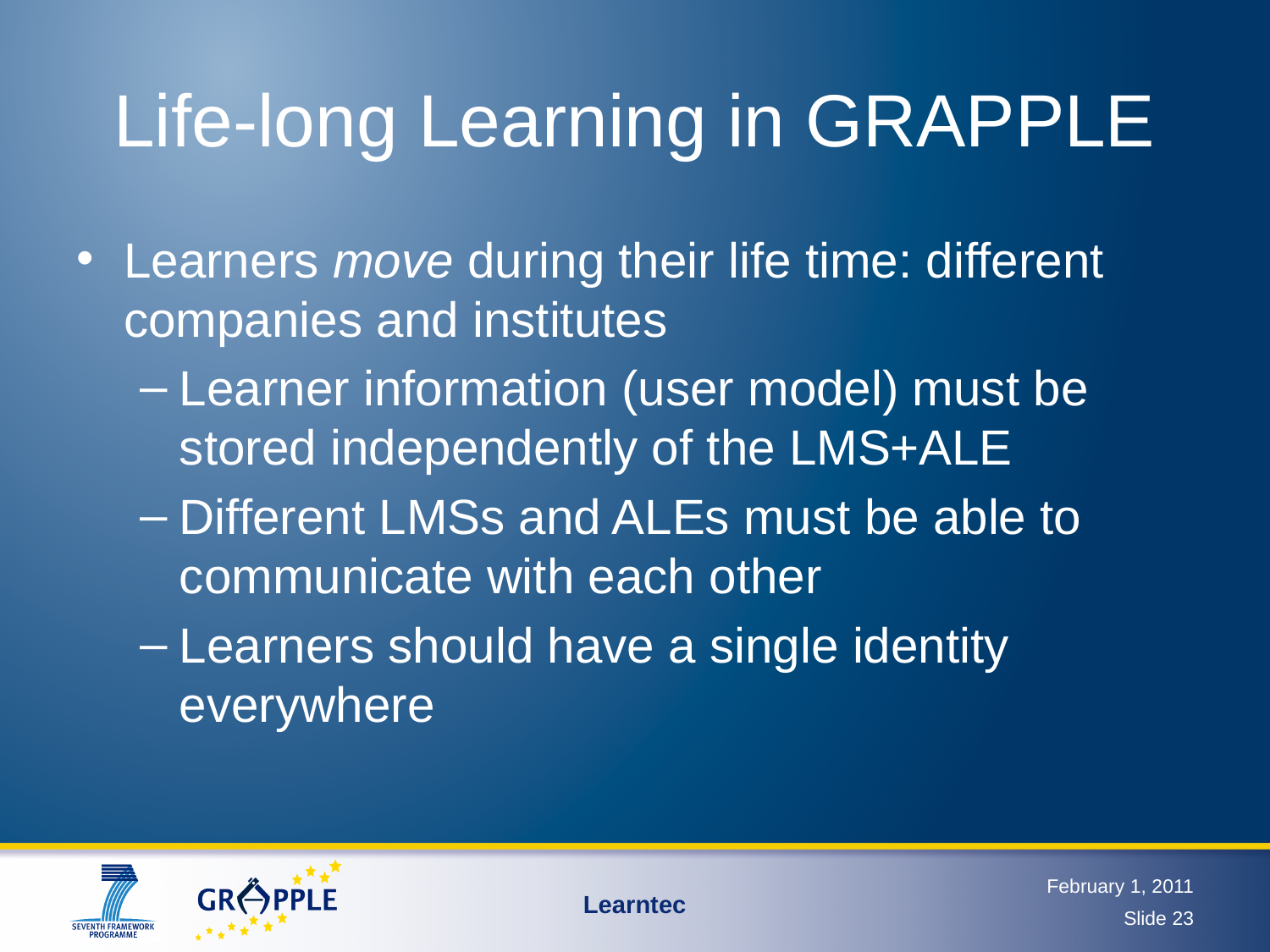

# Life-long Learning in GRAPPLE
Learners move during their life time: different companies and institutes
Learner information (user model) must be stored independently of the LMS+ALE
Different LMSs and ALEs must be able to communicate with each other
Learners should have a single identity everywhere
February 1, 2011
Learntec
Slide 23